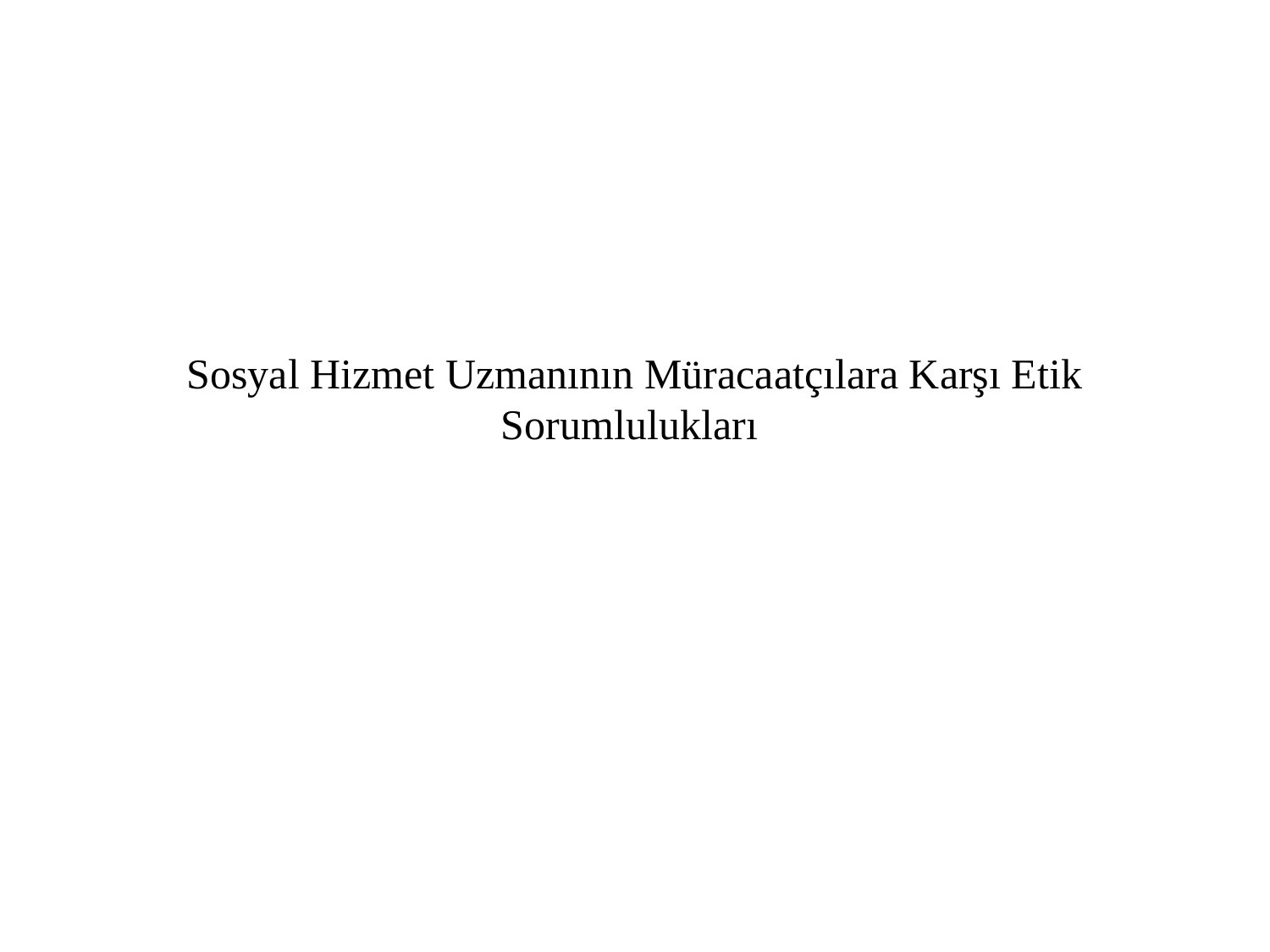

# Sosyal Hizmet Uzmanının Müracaatçılara Karşı Etik Sorumlulukları